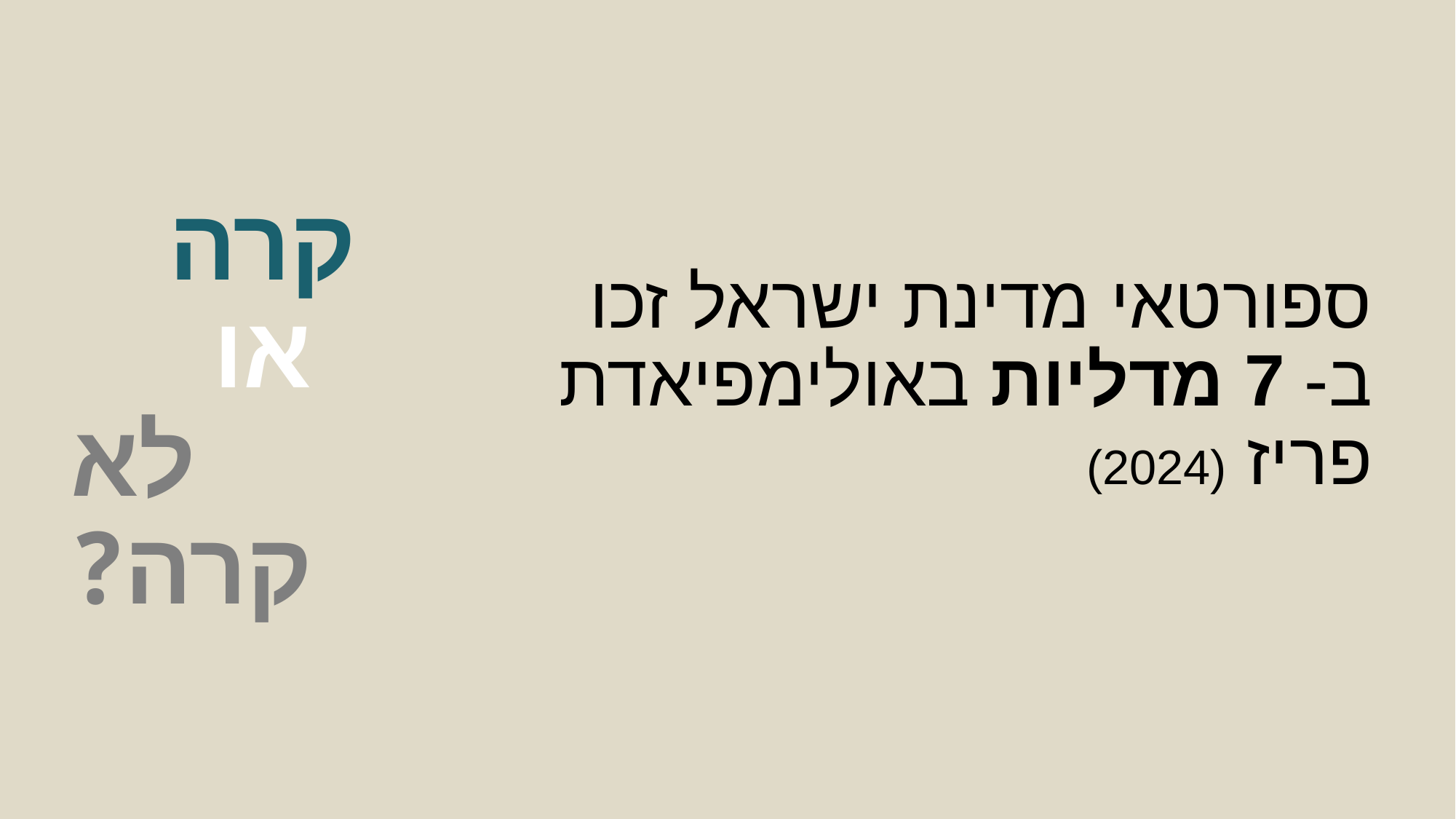

ספורטאי מדינת ישראל זכו ב- 7 מדליות באולימפיאדת פריז (2024)
קרה
 או
לא קרה?